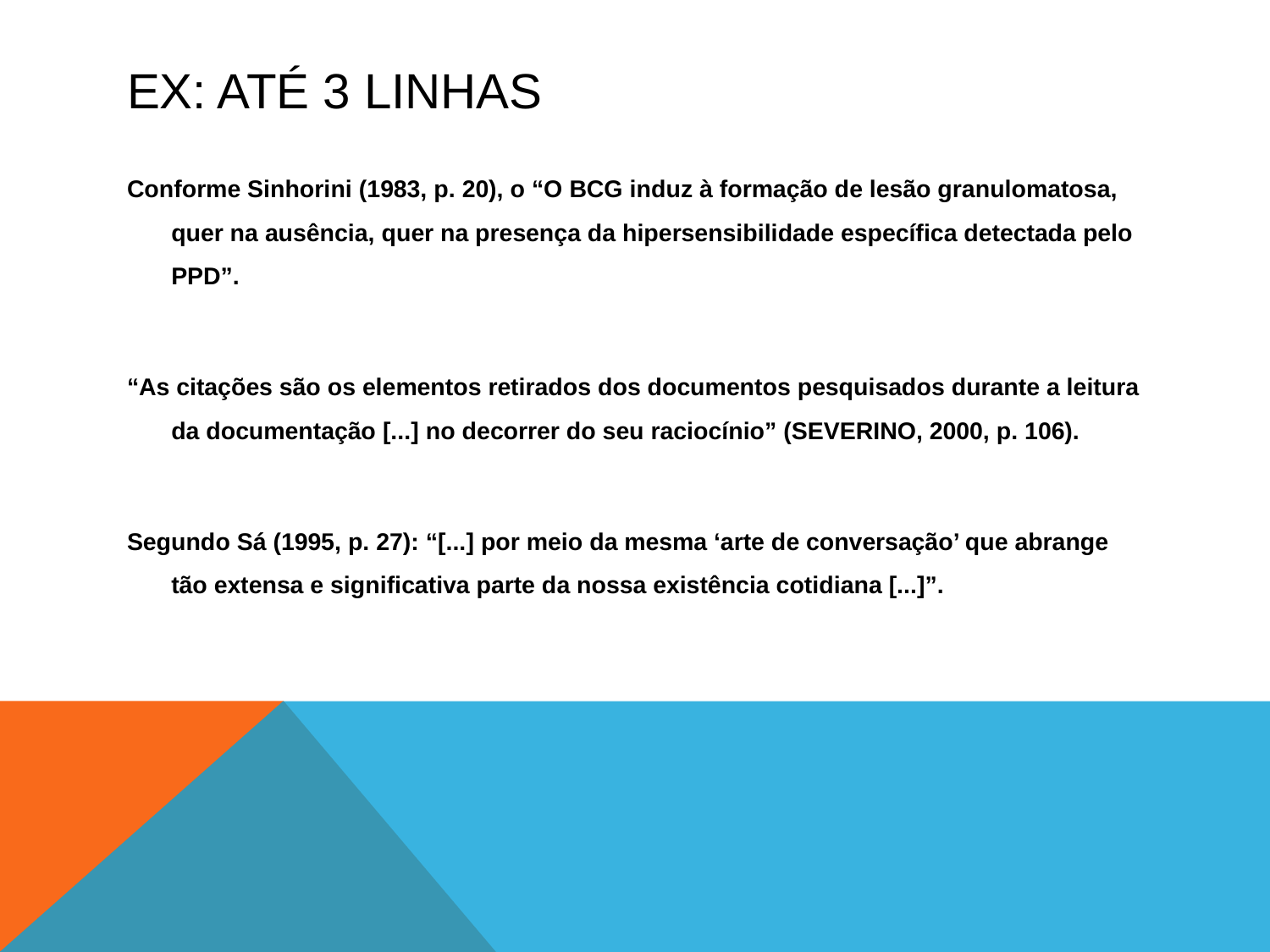

# Ex: até 3 linhas
Conforme Sinhorini (1983, p. 20), o “O BCG induz à formação de lesão granulomatosa, quer na ausência, quer na presença da hipersensibilidade específica detectada pelo PPD”.

“As citações são os elementos retirados dos documentos pesquisados durante a leitura da documentação [...] no decorrer do seu raciocínio” (SEVERINO, 2000, p. 106).

Segundo Sá (1995, p. 27): “[...] por meio da mesma ‘arte de conversação’ que abrange tão extensa e significativa parte da nossa existência cotidiana [...]”.